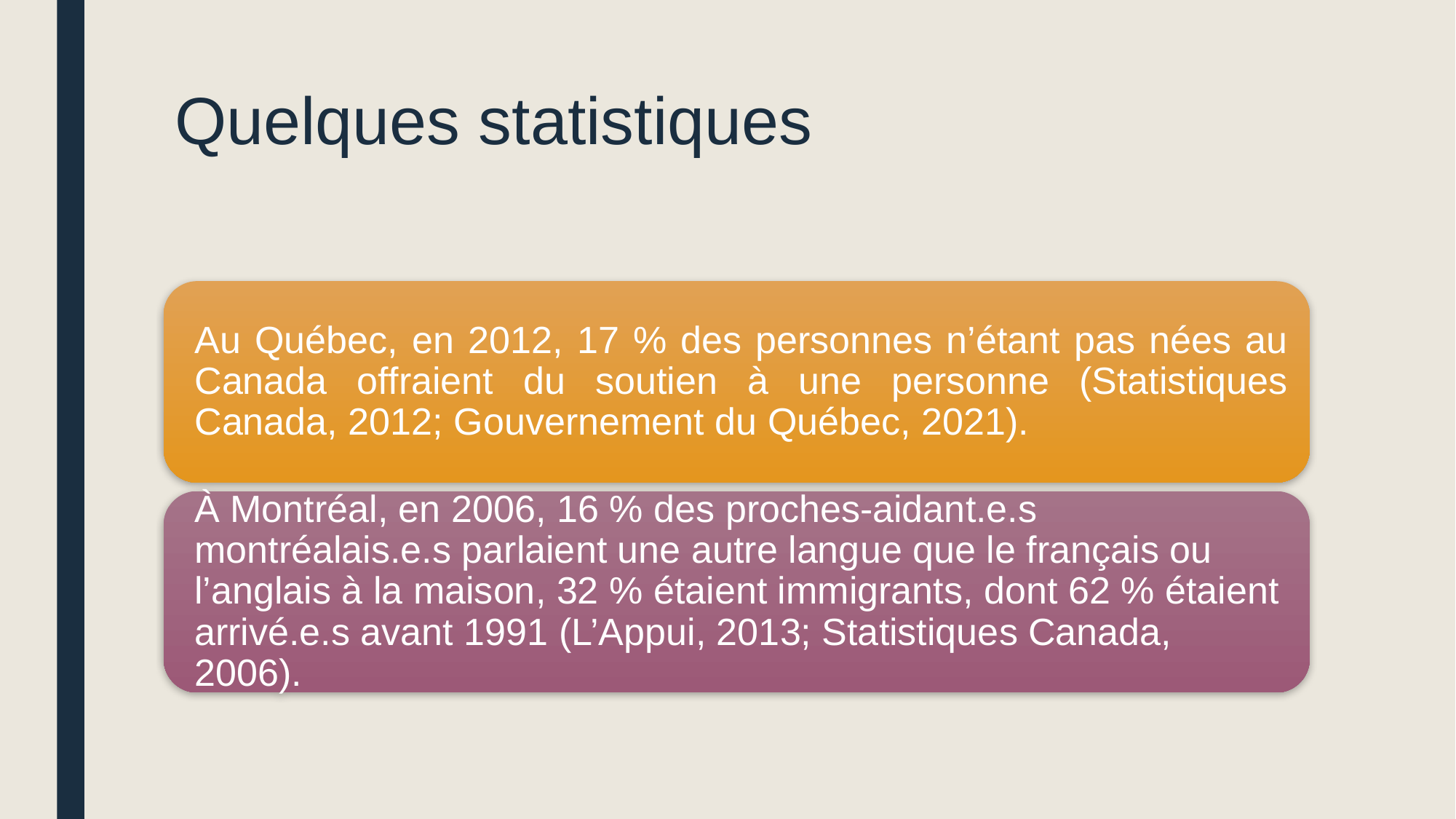

# Quelques statistiques
Au Québec, en 2012, 17 % des personnes n’étant pas nées au Canada offraient du soutien à une personne (Statistiques Canada, 2012; Gouvernement du Québec, 2021).
À Montréal, en 2006, 16 % des proches-aidant.e.s montréalais.e.s parlaient une autre langue que le français ou l’anglais à la maison, 32 % étaient immigrants, dont 62 % étaient arrivé.e.s avant 1991 (L’Appui, 2013; Statistiques Canada, 2006).